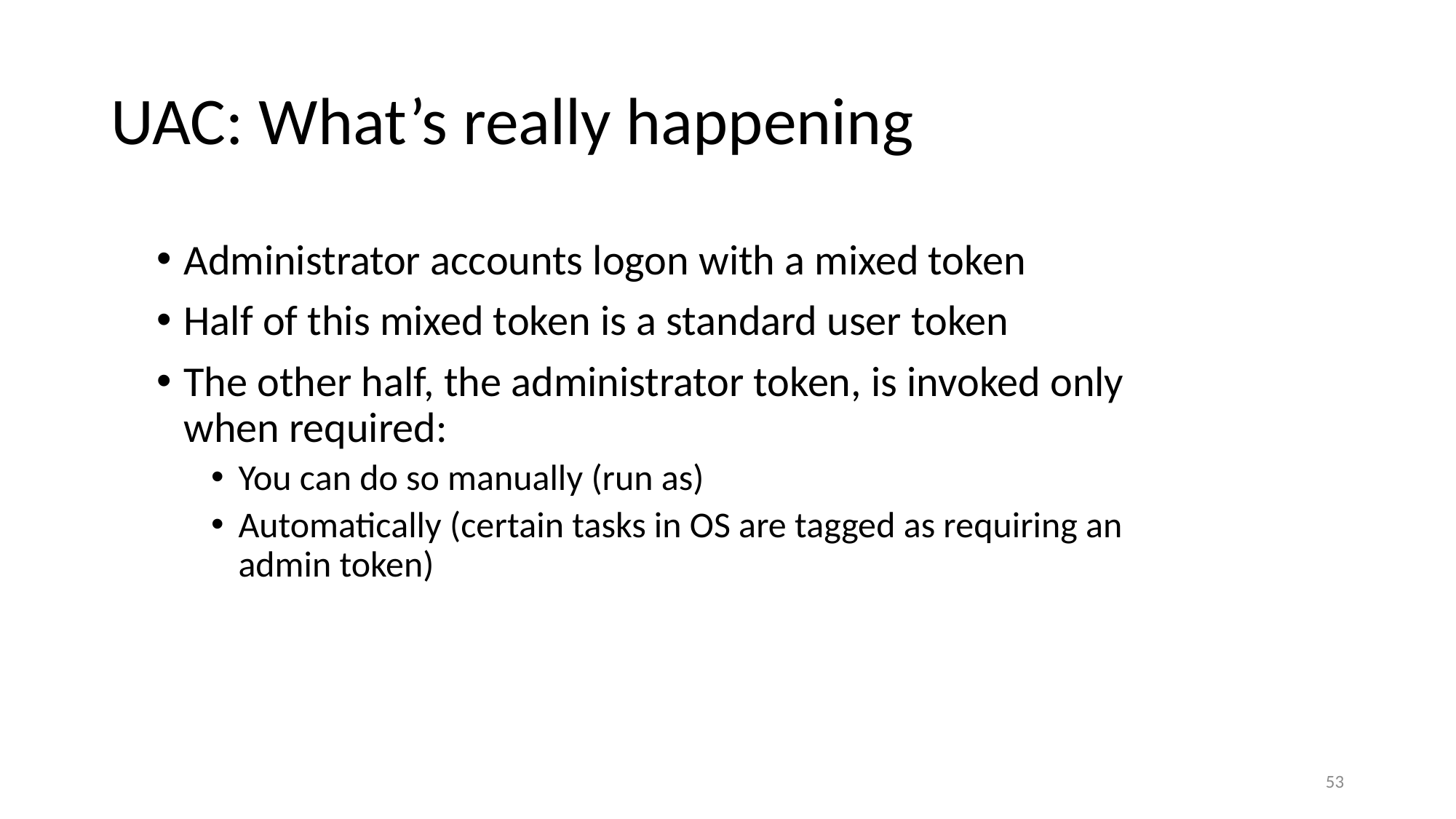

# UAC: What’s really happening
Administrator accounts logon with a mixed token
Half of this mixed token is a standard user token
The other half, the administrator token, is invoked only when required:
You can do so manually (run as)
Automatically (certain tasks in OS are tagged as requiring an admin token)

53